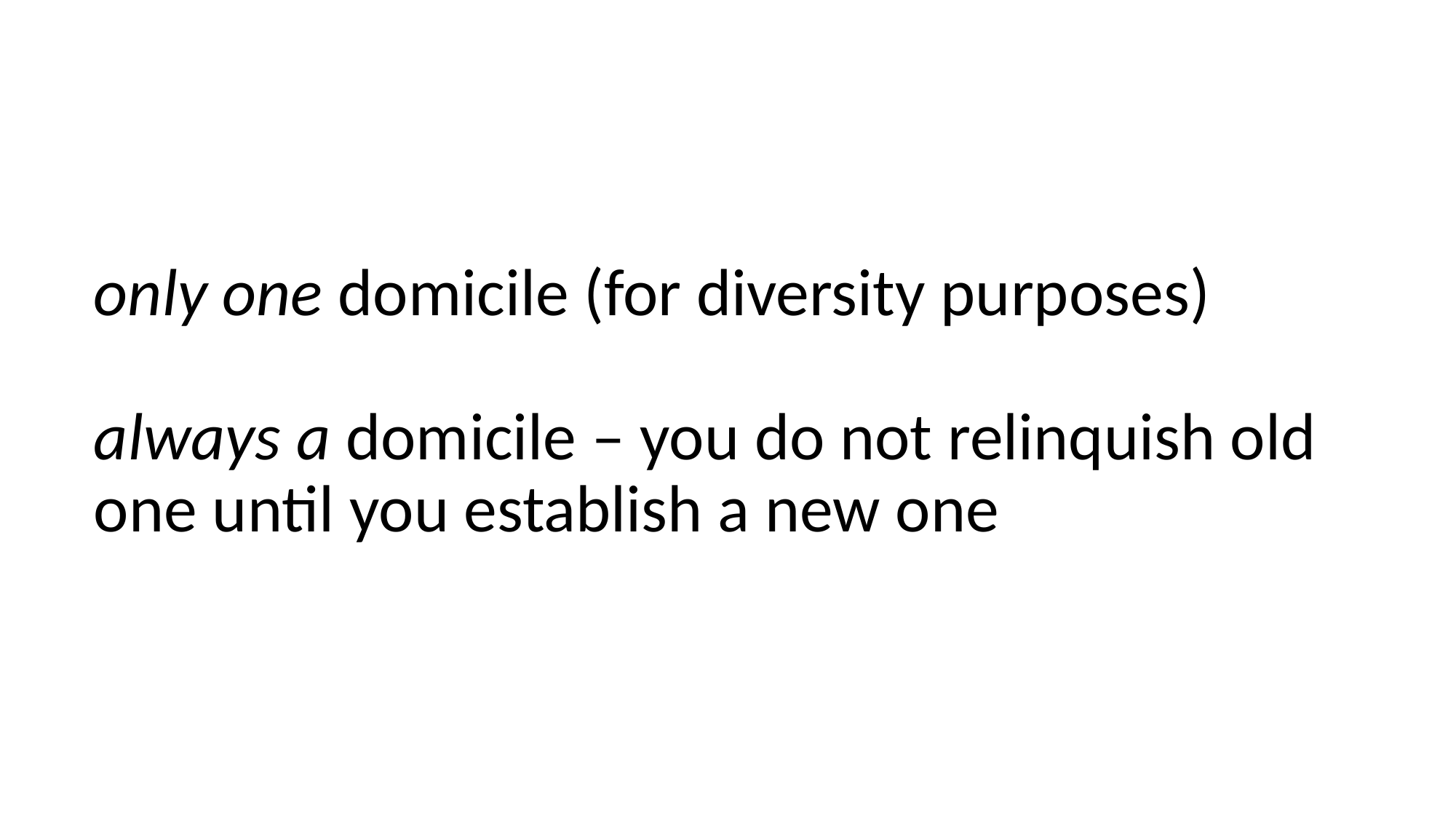

# only one domicile (for diversity purposes) always a domicile – you do not relinquish old one until you establish a new one